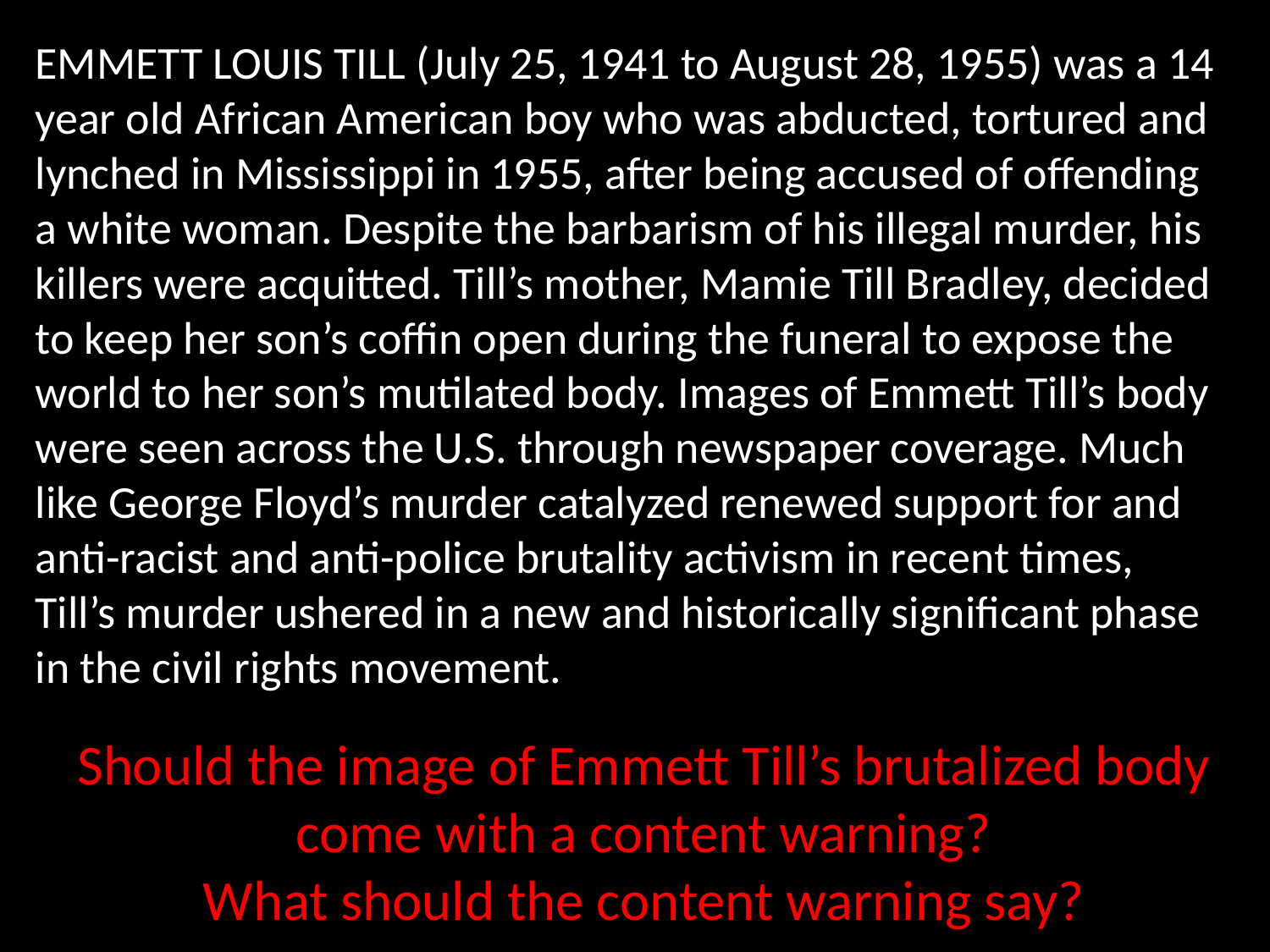

EMMETT LOUIS TILL (July 25, 1941 to August 28, 1955) was a 14 year old African American boy who was abducted, tortured and lynched in Mississippi in 1955, after being accused of offending a white woman. Despite the barbarism of his illegal murder, his killers were acquitted. Till’s mother, Mamie Till Bradley, decided to keep her son’s coffin open during the funeral to expose the world to her son’s mutilated body. Images of Emmett Till’s body were seen across the U.S. through newspaper coverage. Much like George Floyd’s murder catalyzed renewed support for and anti-racist and anti-police brutality activism in recent times, Till’s murder ushered in a new and historically significant phase in the civil rights movement.
# Should the image of Emmett Till’s brutalized body come with a content warning? What should the content warning say?